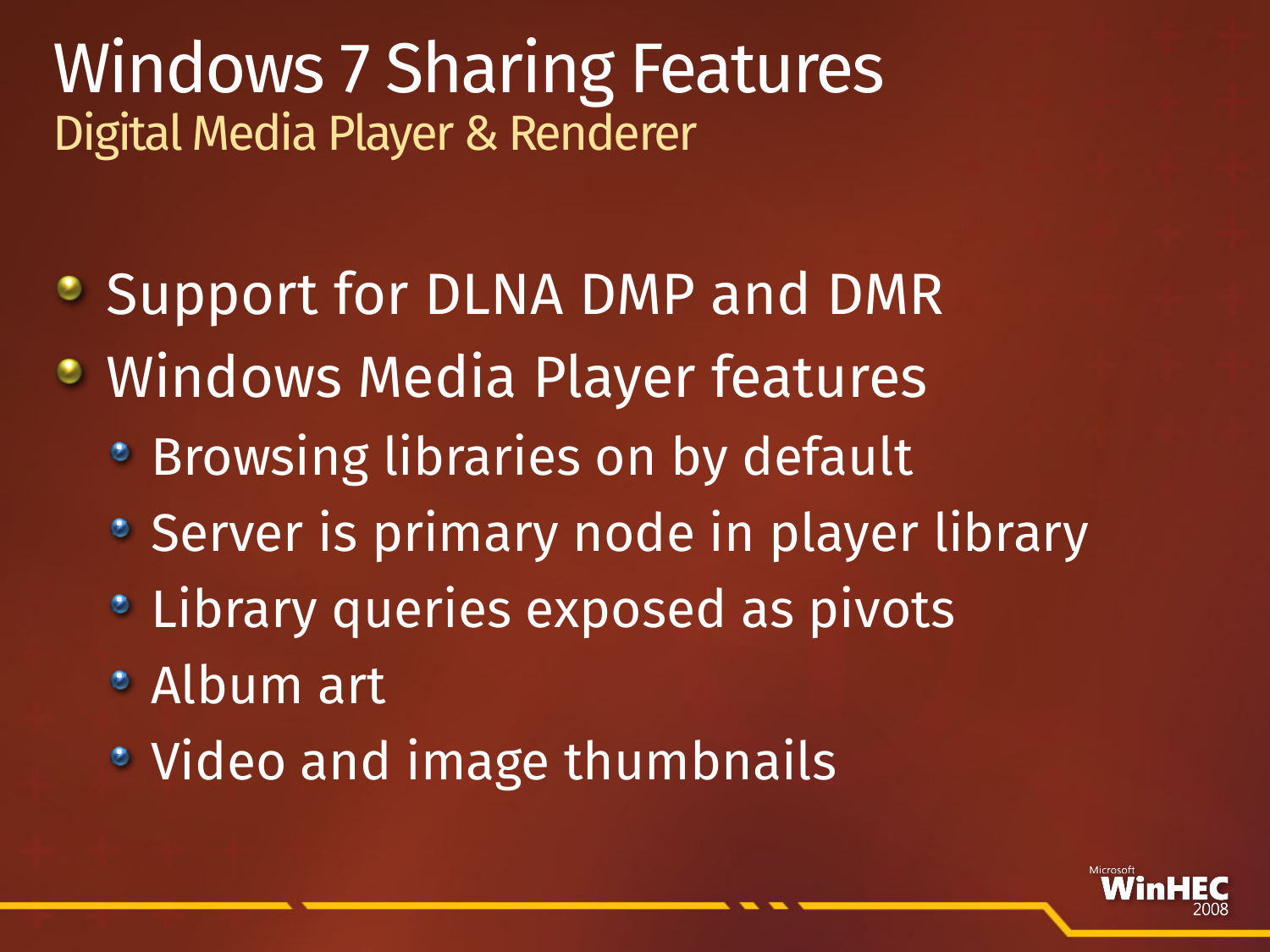

# Windows 7 Sharing Features Digital Media Player & Renderer
Support for DLNA DMP and DMR
Windows Media Player features
Browsing libraries on by default
Server is primary node in player library
Library queries exposed as pivots
Album art
Video and image thumbnails